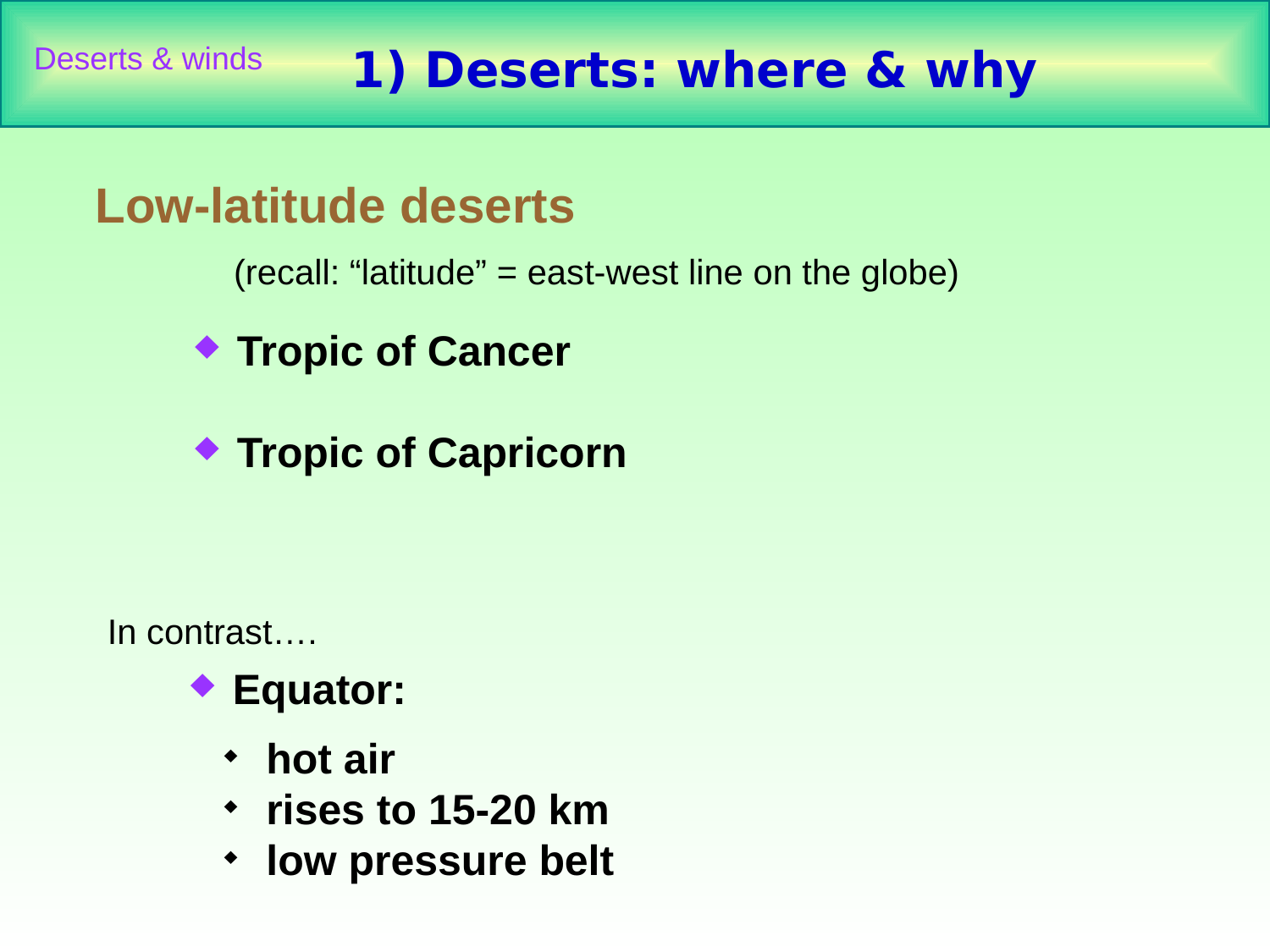

Deserts & winds
1) Deserts: where & why
Low-latitude deserts
(recall: “latitude” = east-west line on the globe)
 Tropic of Cancer

 Tropic of Capricorn

In contrast….
 Equator:

 hot air
 rises to 15-20 km
 low pressure belt